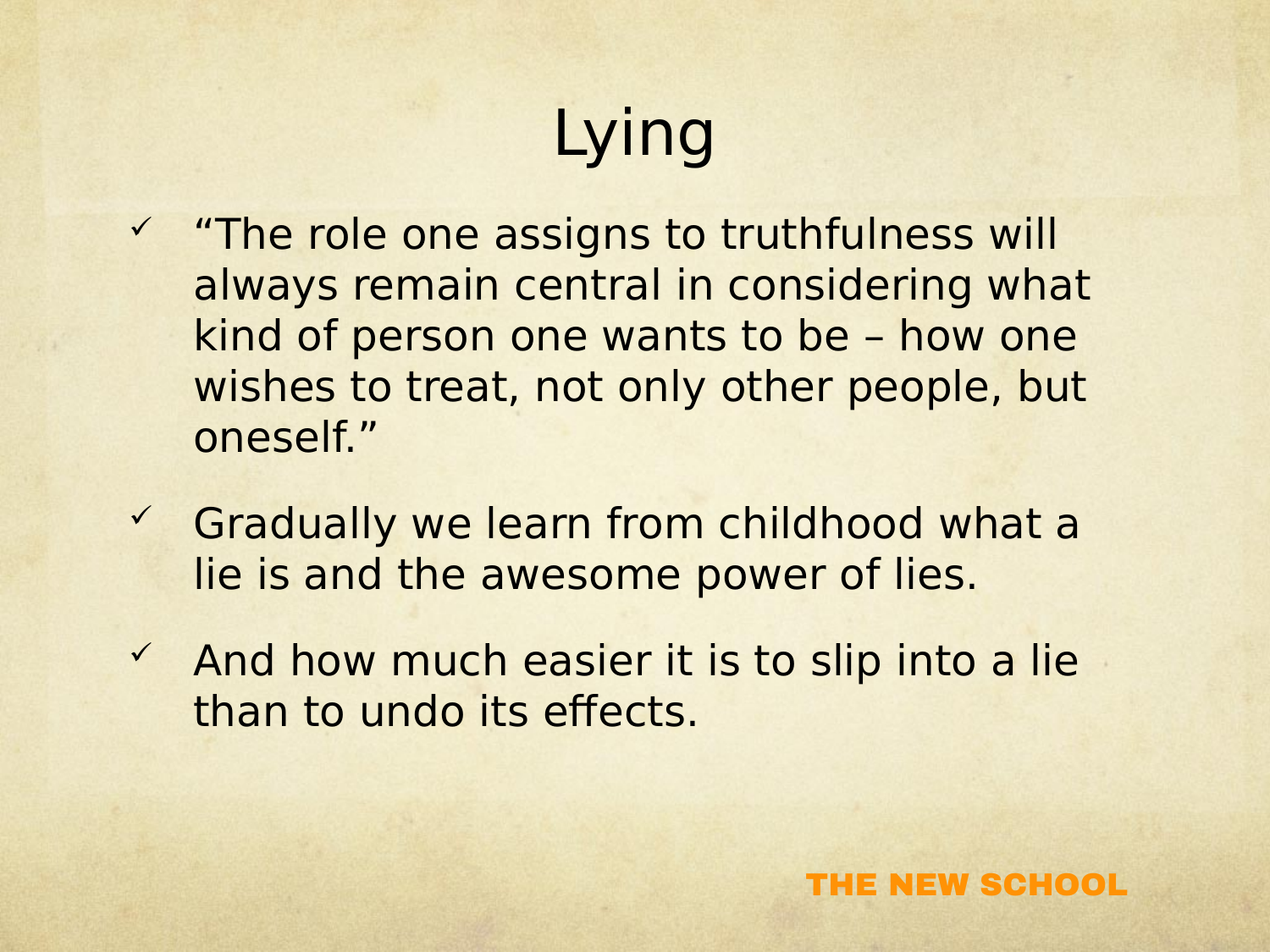

# Lying
“The role one assigns to truthfulness will always remain central in considering what kind of person one wants to be – how one wishes to treat, not only other people, but oneself.”
Gradually we learn from childhood what a lie is and the awesome power of lies.
And how much easier it is to slip into a lie than to undo its effects.